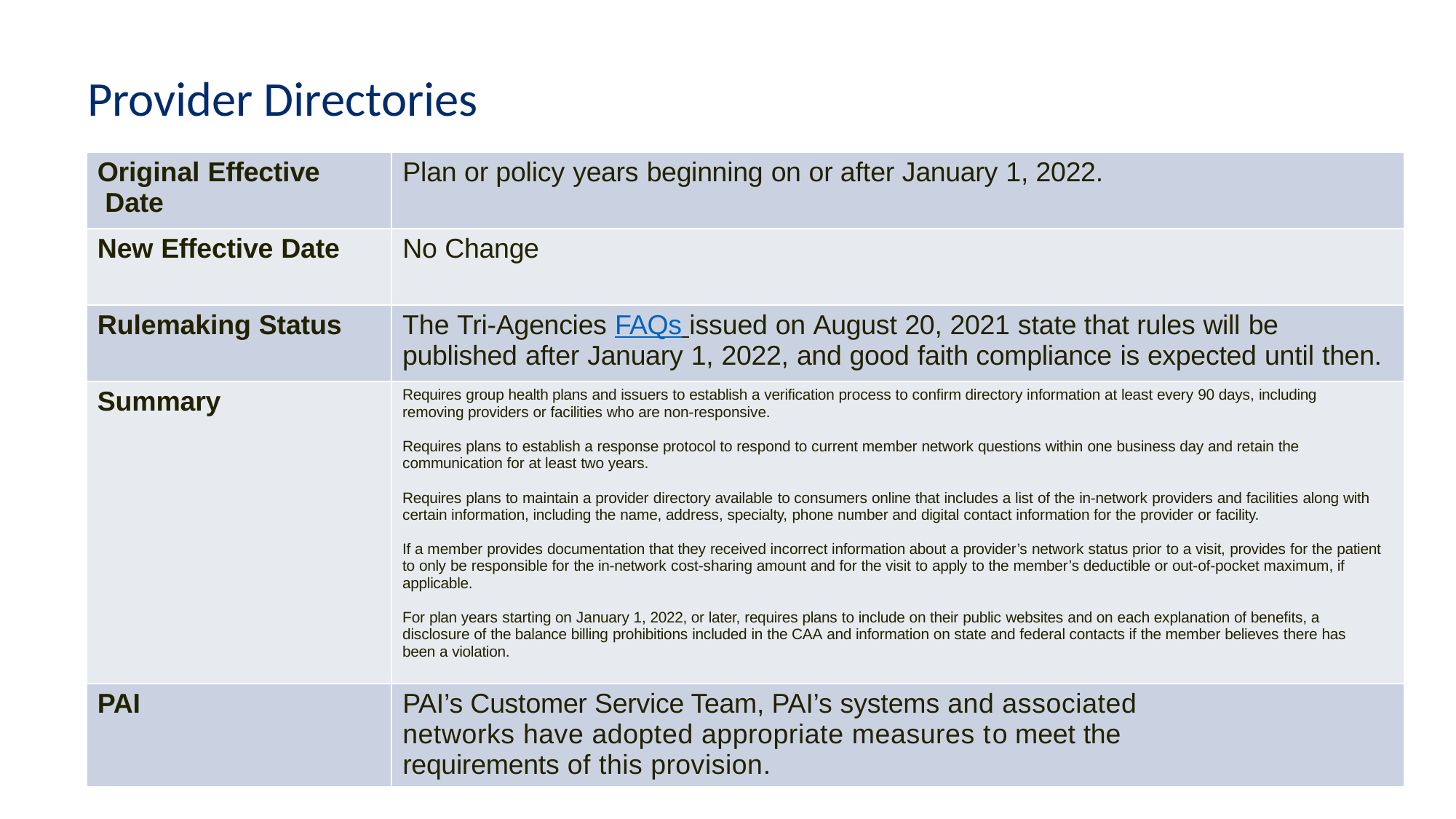

# Provider Directories
| Original Effective Date | Plan or policy years beginning on or after January 1, 2022. |
| --- | --- |
| New Effective Date | No Change |
| Rulemaking Status | The Tri-Agencies FAQs issued on August 20, 2021 state that rules will be published after January 1, 2022, and good faith compliance is expected until then. |
| Summary | Requires group health plans and issuers to establish a verification process to confirm directory information at least every 90 days, including removing providers or facilities who are non-responsive. Requires plans to establish a response protocol to respond to current member network questions within one business day and retain the communication for at least two years. Requires plans to maintain a provider directory available to consumers online that includes a list of the in-network providers and facilities along with certain information, including the name, address, specialty, phone number and digital contact information for the provider or facility. If a member provides documentation that they received incorrect information about a provider’s network status prior to a visit, provides for the patient to only be responsible for the in-network cost-sharing amount and for the visit to apply to the member’s deductible or out-of-pocket maximum, if applicable. For plan years starting on January 1, 2022, or later, requires plans to include on their public websites and on each explanation of benefits, a disclosure of the balance billing prohibitions included in the CAA and information on state and federal contacts if the member believes there has been a violation. |
| PAI | PAI’s Customer Service Team, PAI’s systems and associated networks have adopted appropriate measures to meet the requirements of this provision. |